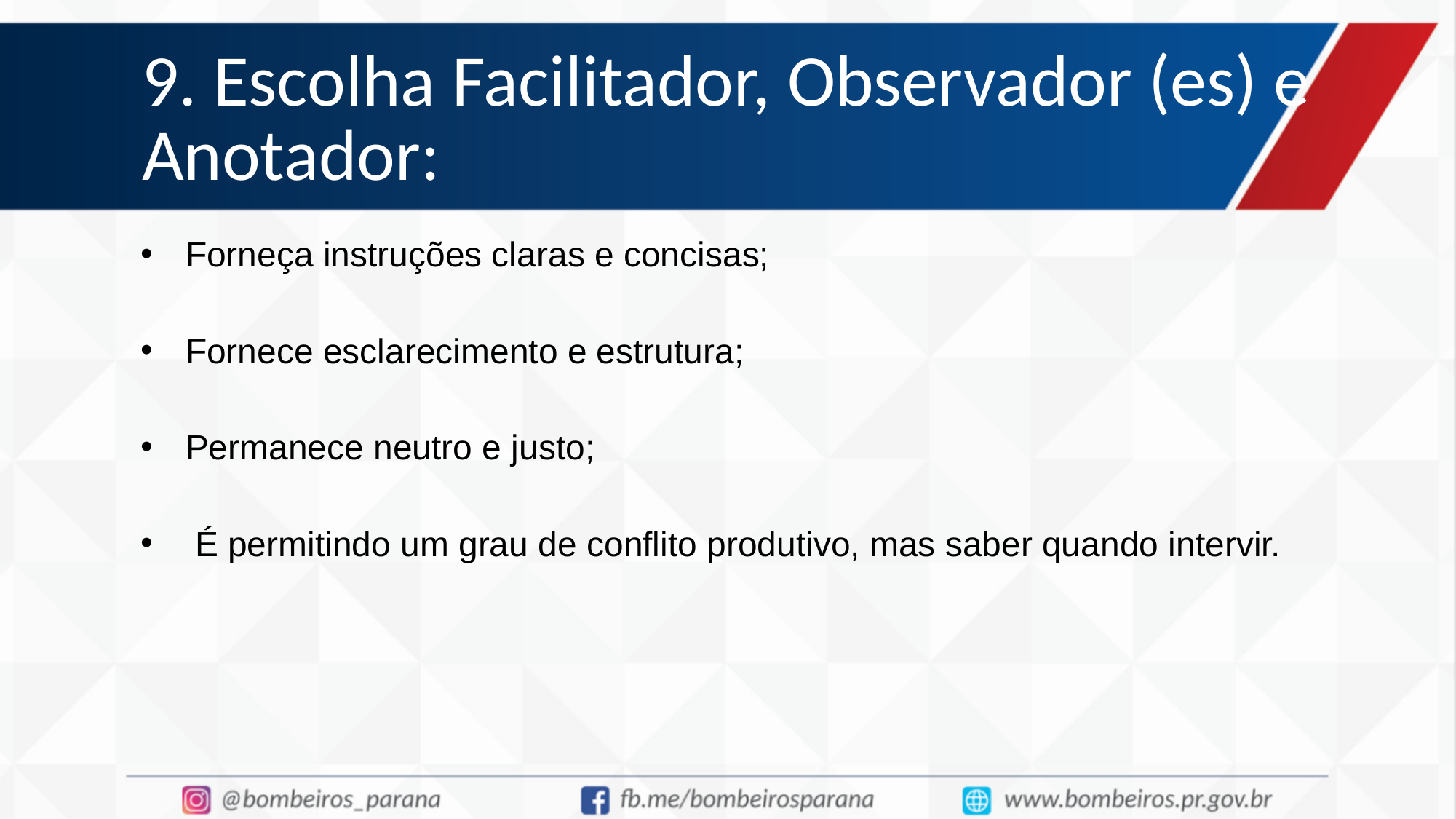

# 9. Escolha Facilitador, Observador (es) e Anotador:
Forneça instruções claras e concisas;

Fornece esclarecimento e estrutura;

Permanece neutro e justo;

 É permitindo um grau de conflito produtivo, mas saber quando intervir.